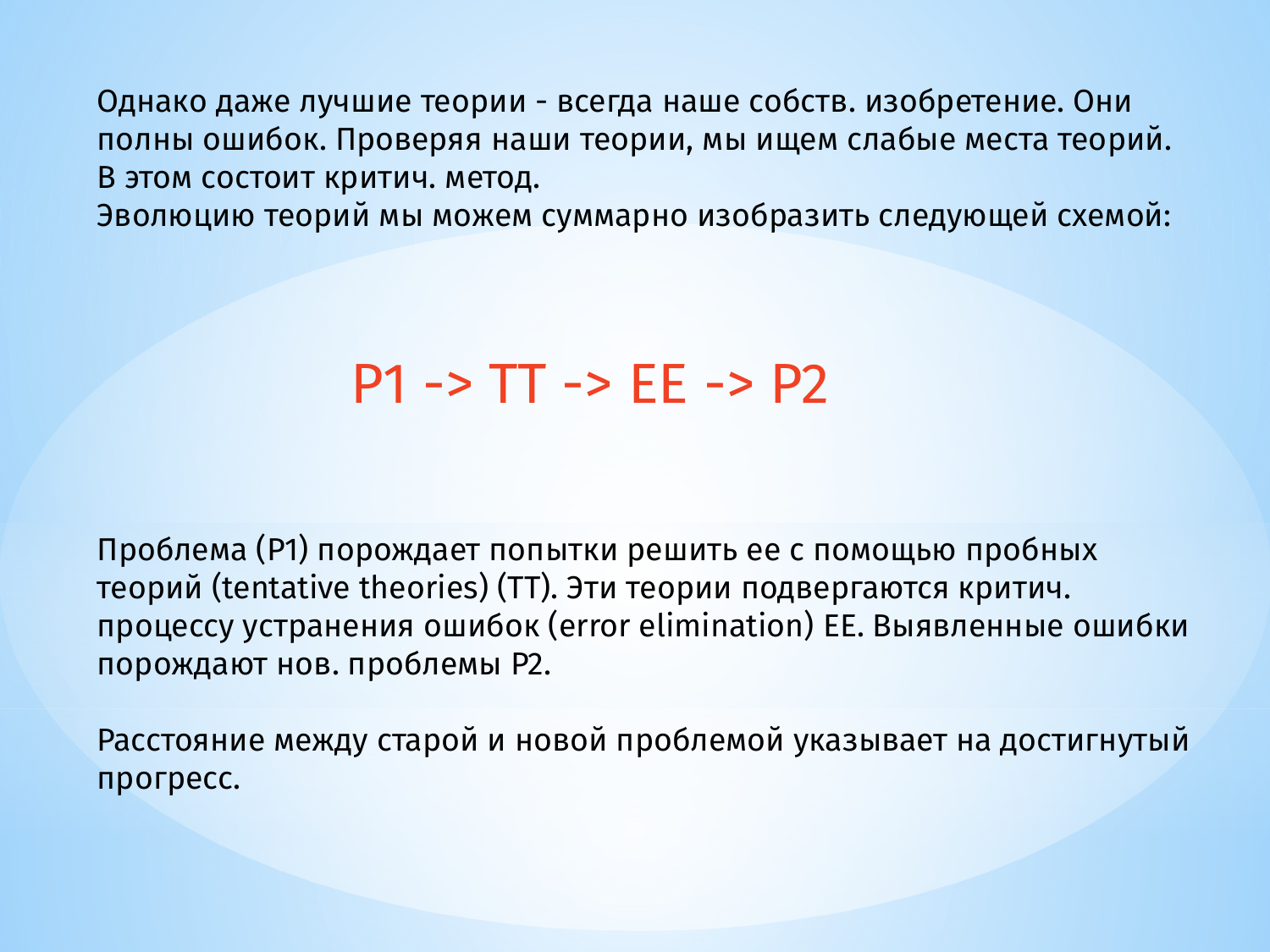

Однако даже лучшие теории - всегда наше собств. изобретение. Они полны ошибок. Проверяя наши теории, мы ищем слабые места теорий. В этом состоит критич. метод.
Эволюцию теорий мы можем суммарно изобразить следующей схемой:

		P1 -> ТТ -> ЕЕ -> Р2

Проблема (P1) порождает попытки решить ее с помощью пробных теорий (tentative theories) (ТТ). Эти теории подвергаются критич. процессу устранения ошибок (error elimination) ЕЕ. Выявленные ошибки порождают нов. проблемы Р2.

Расстояние между старой и новой проблемой указывает на достигнутый прогресс.